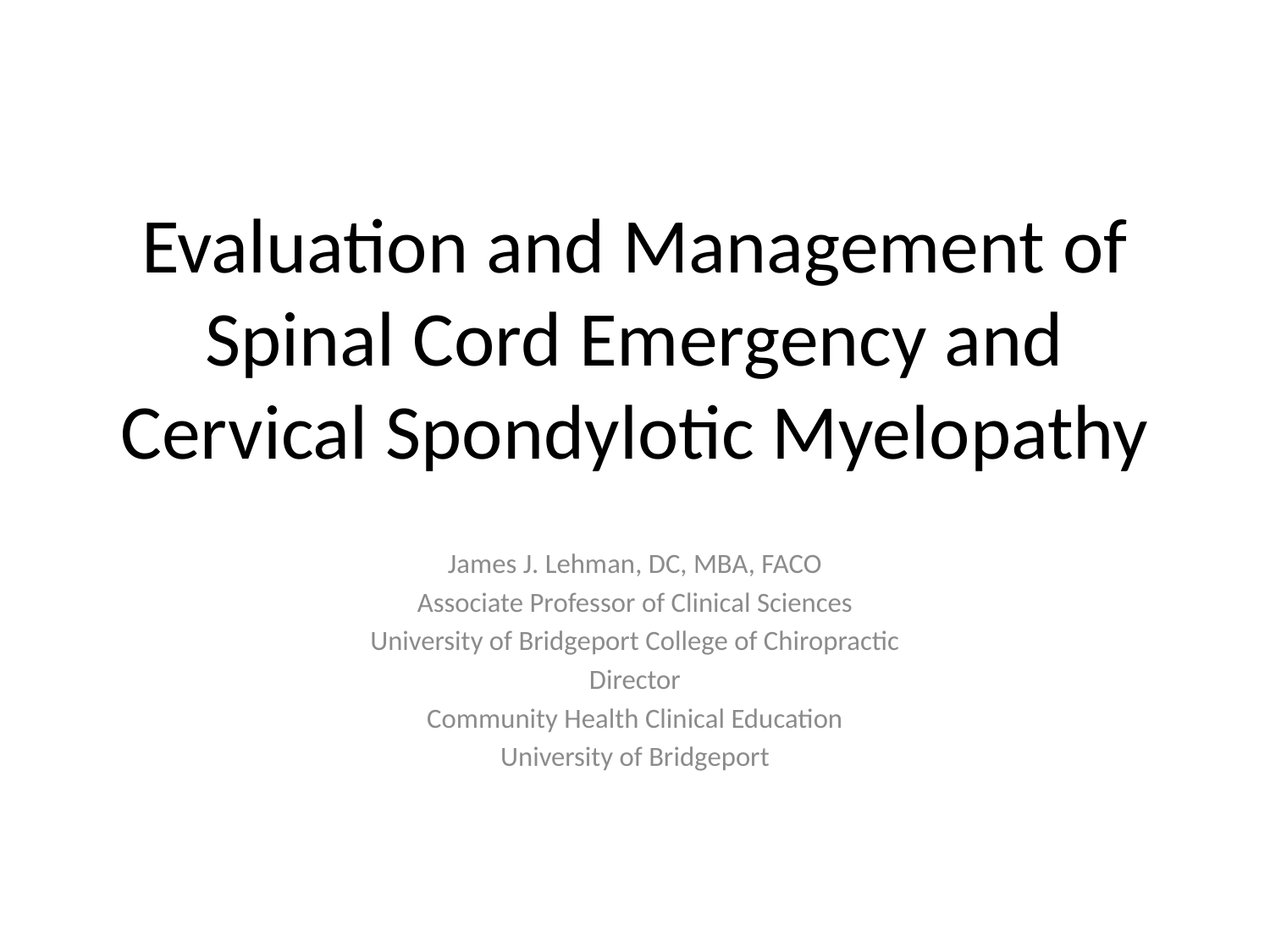

# Evaluation and Management of Spinal Cord Emergency and Cervical Spondylotic Myelopathy
James J. Lehman, DC, MBA, FACO
Associate Professor of Clinical Sciences
University of Bridgeport College of Chiropractic
Director
Community Health Clinical Education
University of Bridgeport